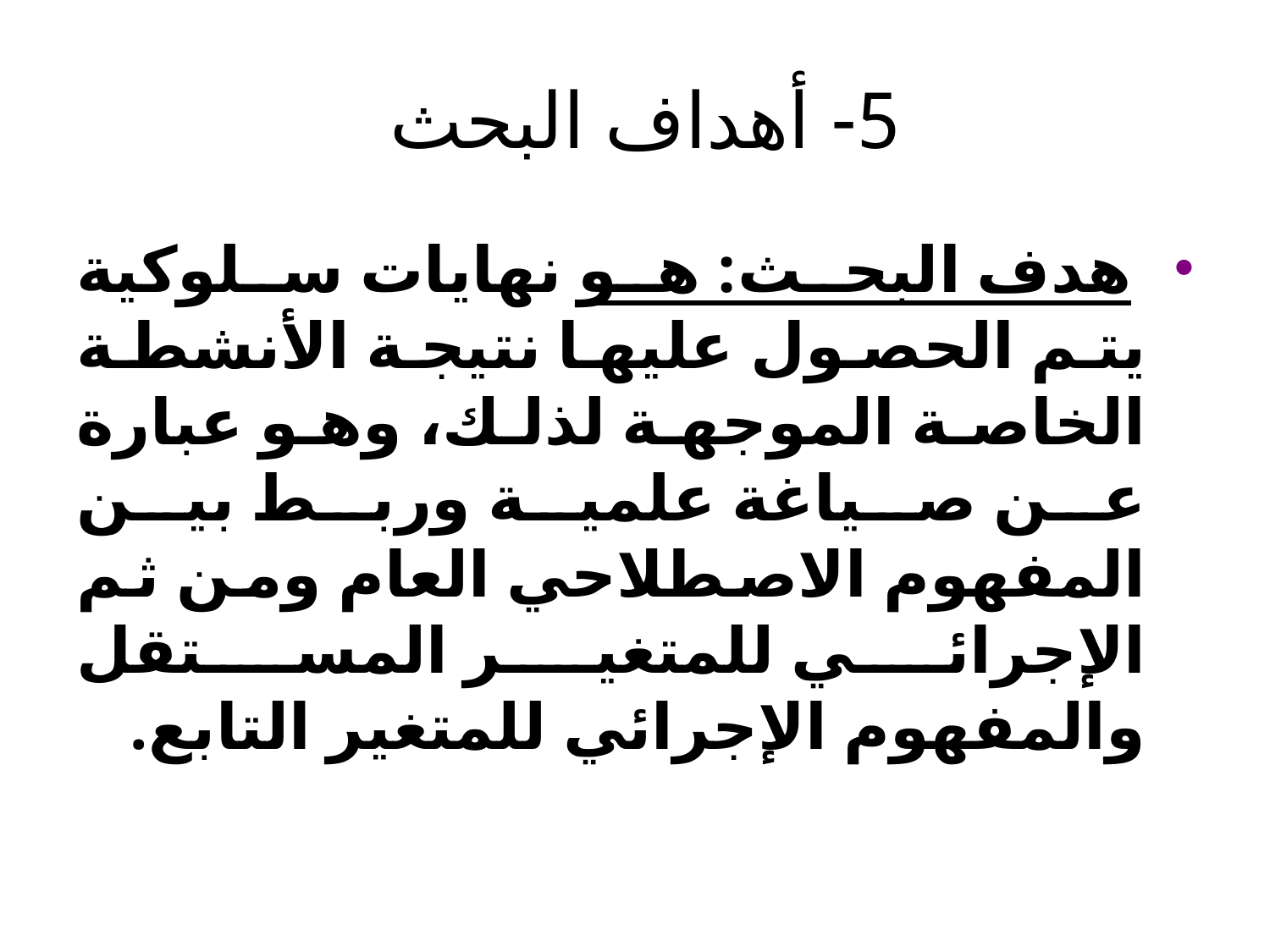

# 5- أهداف البحث
 هدف البحث: هو نهايات سلوكية يتم الحصول عليها نتيجة الأنشطة الخاصة الموجهة لذلك، وهو عبارة عن صياغة علمية وربط بين المفهوم الاصطلاحي العام ومن ثم الإجرائي للمتغير المستقل والمفهوم الإجرائي للمتغير التابع.